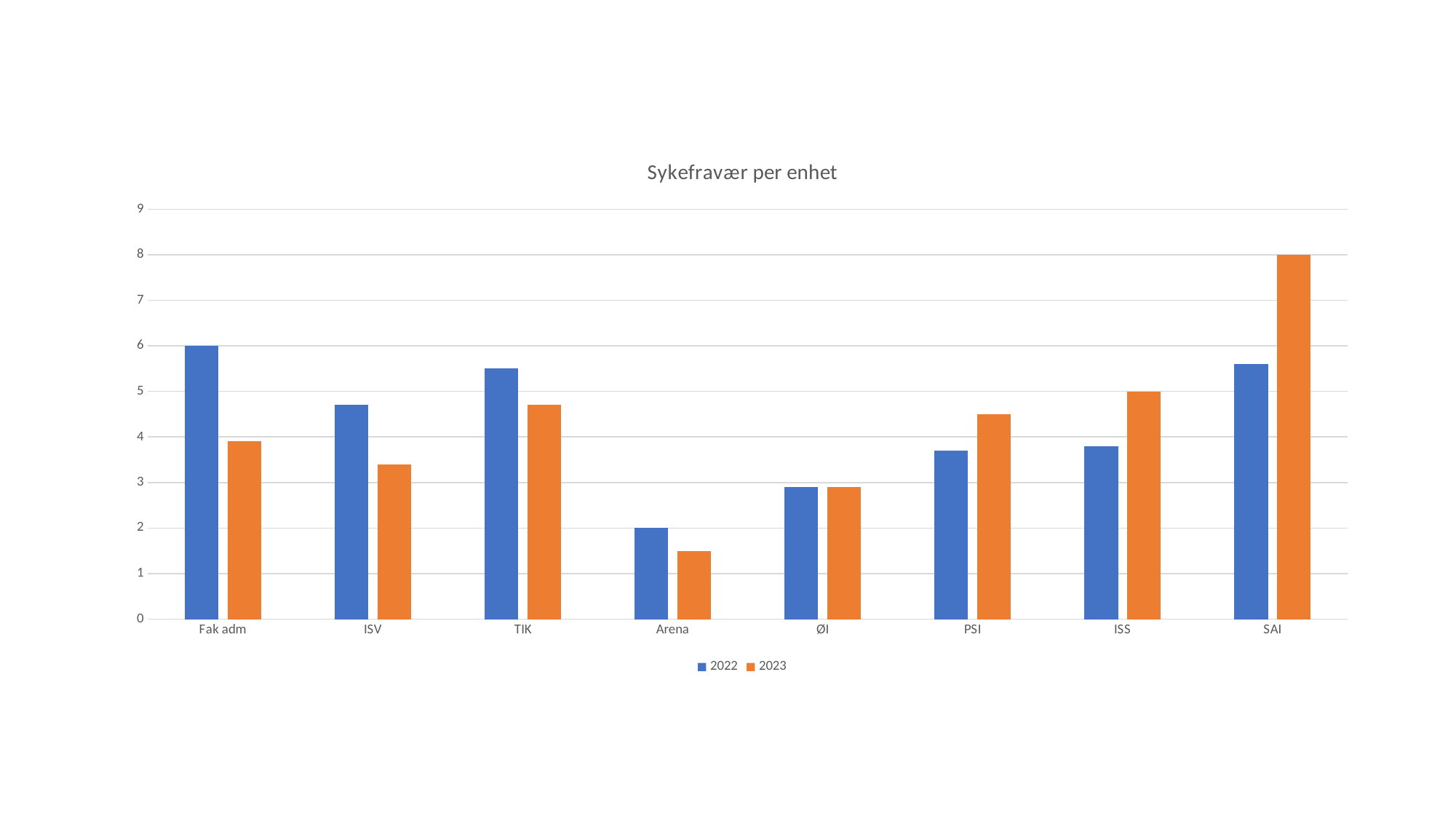

### Chart: Sykefravær per enhet

| Category | 2022 | 2023 |
|---|---|---|
| Fak adm | 6.0 | 3.9 |
| ISV | 4.7 | 3.4 |
| TIK | 5.5 | 4.7 |
| Arena | 2.0 | 1.5 |
| ØI | 2.9 | 2.9 |
| PSI | 3.7 | 4.5 |
| ISS | 3.8 | 5.0 |
| SAI | 5.6 | 8.0 |